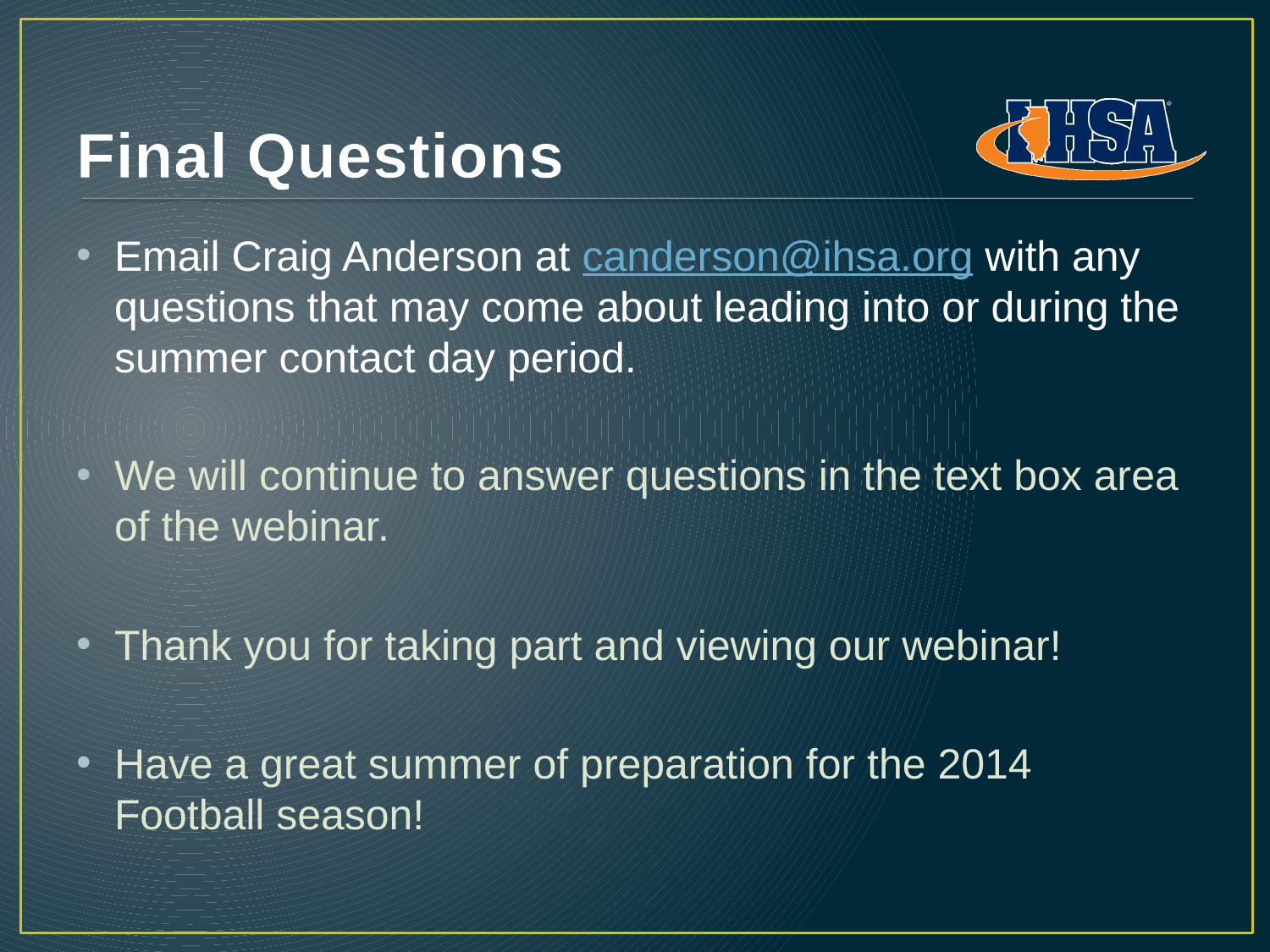

# Final Questions
Email Craig Anderson at canderson@ihsa.org with any questions that may come about leading into or during the summer contact day period.

We will continue to answer questions in the text box area of the webinar.

Thank you for taking part and viewing our webinar!

Have a great summer of preparation for the 2014 Football season!